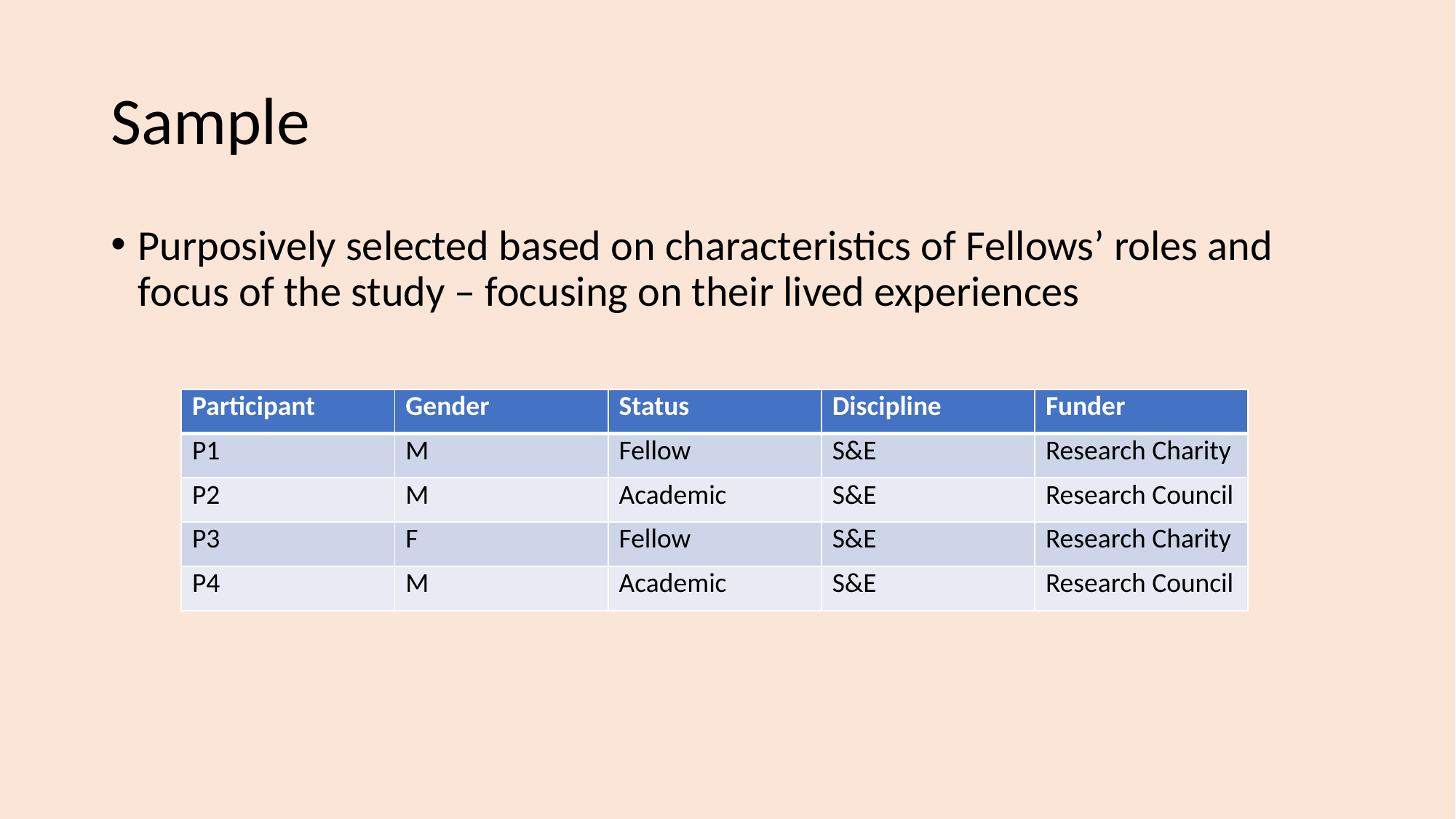

# Sample
Purposively selected based on characteristics of Fellows’ roles and focus of the study – focusing on their lived experiences

| Participant | Gender | Status | Discipline | Funder |
| --- | --- | --- | --- | --- |
| P1 | M | Fellow | S&E | Research Charity |
| P2 | M | Academic | S&E | Research Council |
| P3 | F | Fellow | S&E | Research Charity |
| P4 | M | Academic | S&E | Research Council |